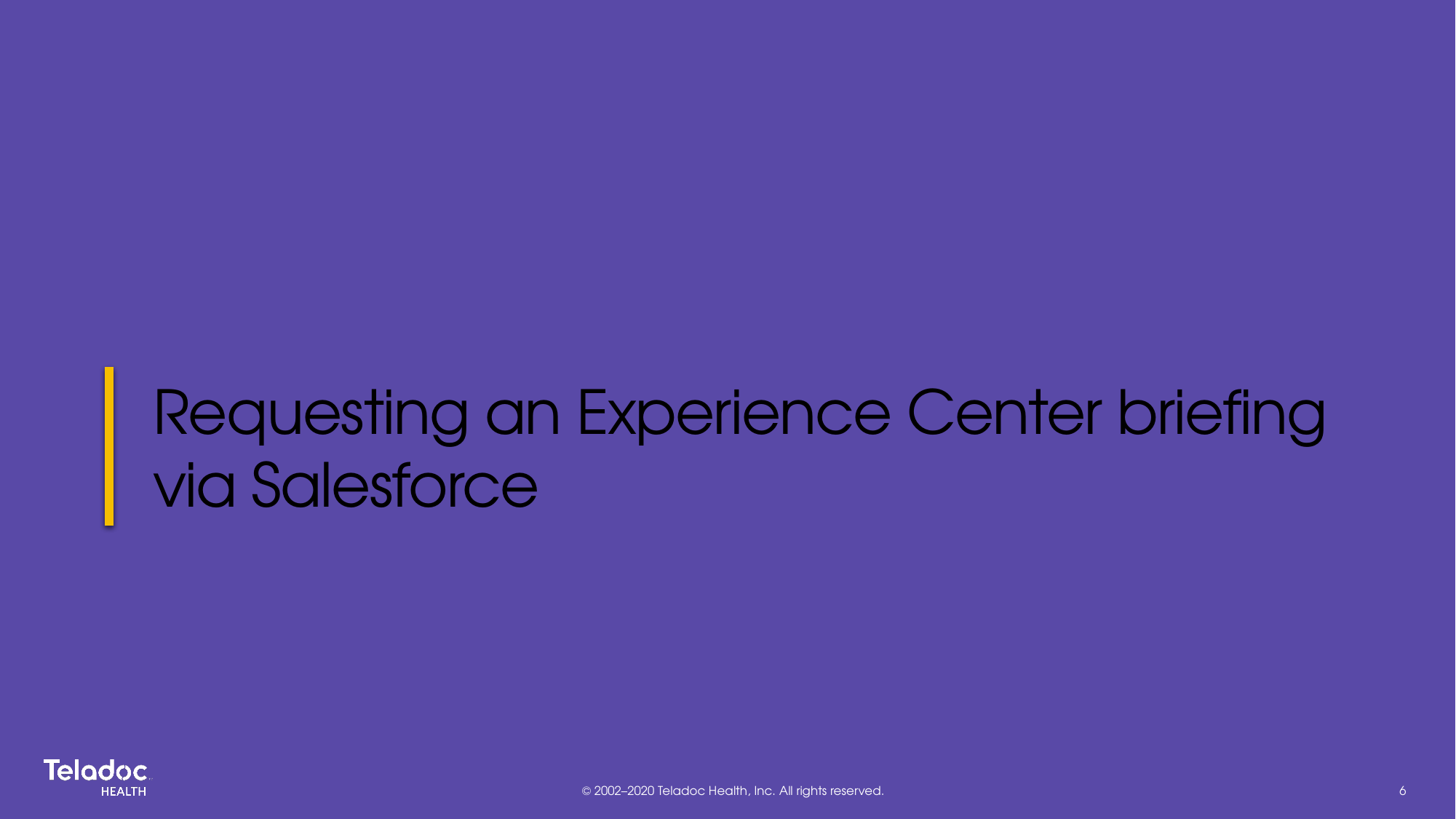

# Requesting an Experience Center briefing via Salesforce